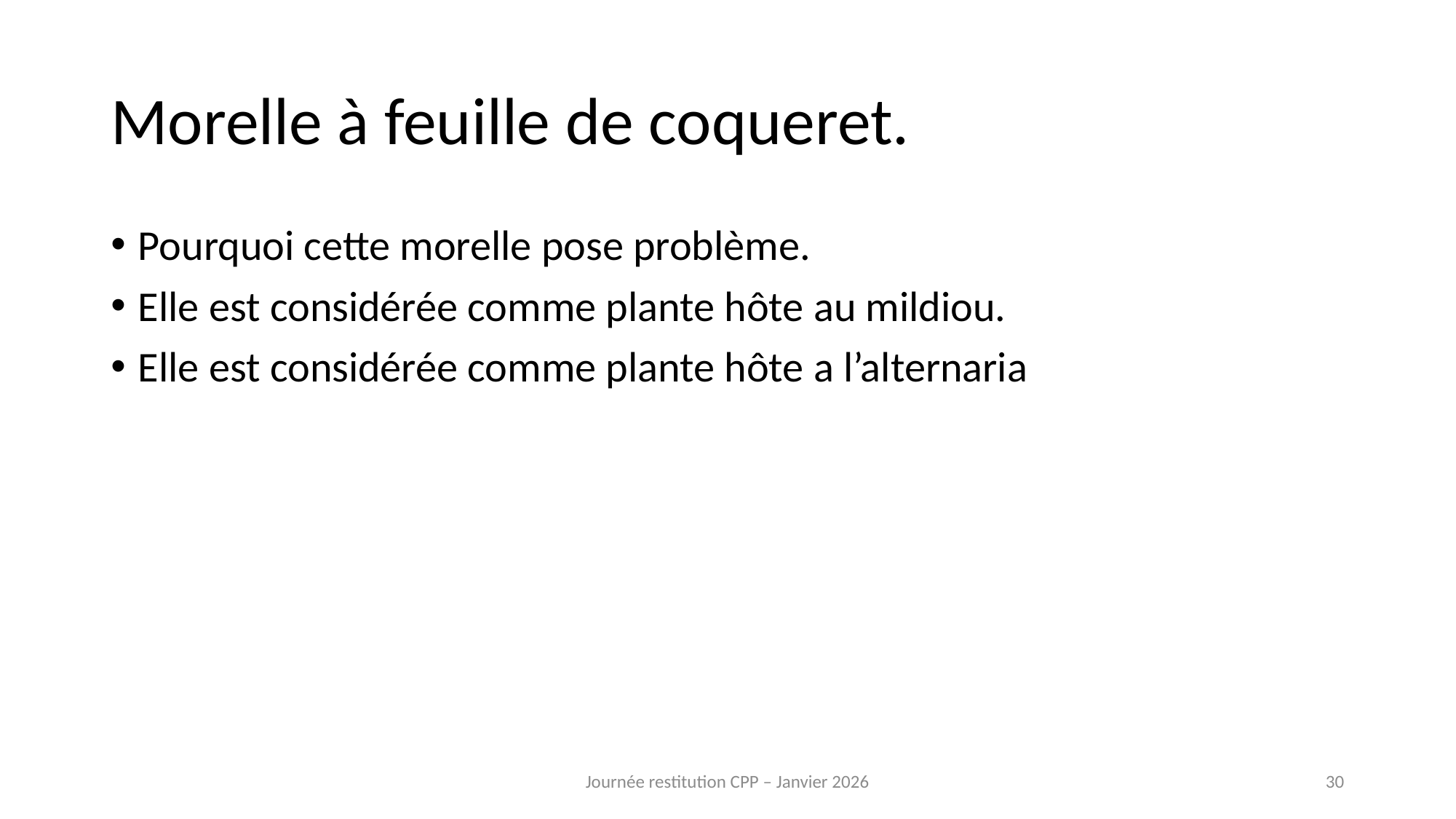

# Morelle à feuille de coqueret.
Pourquoi cette morelle pose problème.
Elle est considérée comme plante hôte au mildiou.
Elle est considérée comme plante hôte a l’alternaria
Journée restitution CPP – Janvier 2026
30